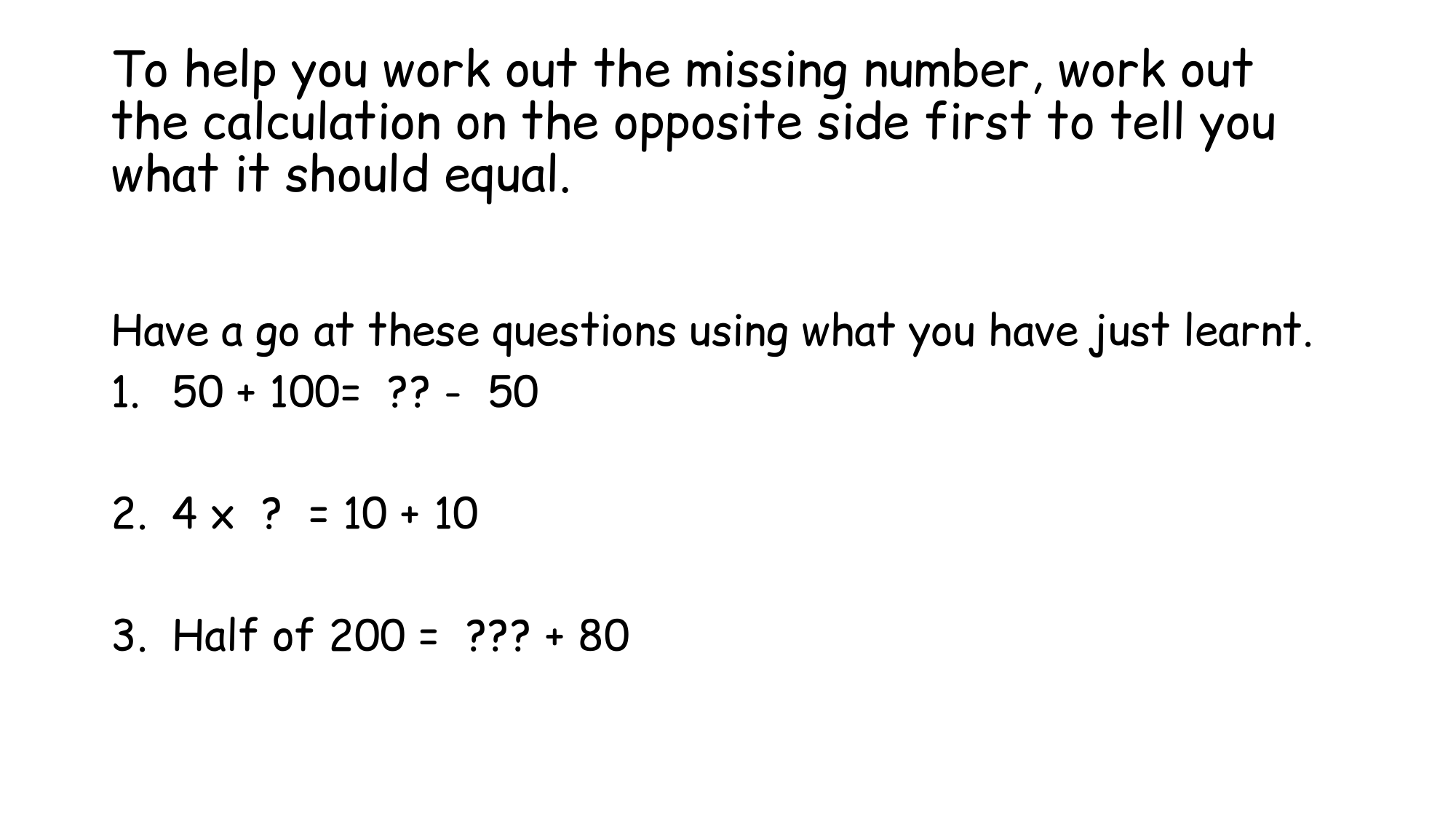

# To help you work out the missing number, work out the calculation on the opposite side first to tell you what it should equal.
Have a go at these questions using what you have just learnt.
50 + 100=  ?? -  50

4 x  ?  = 10 + 10

Half of 200 =  ??? + 80